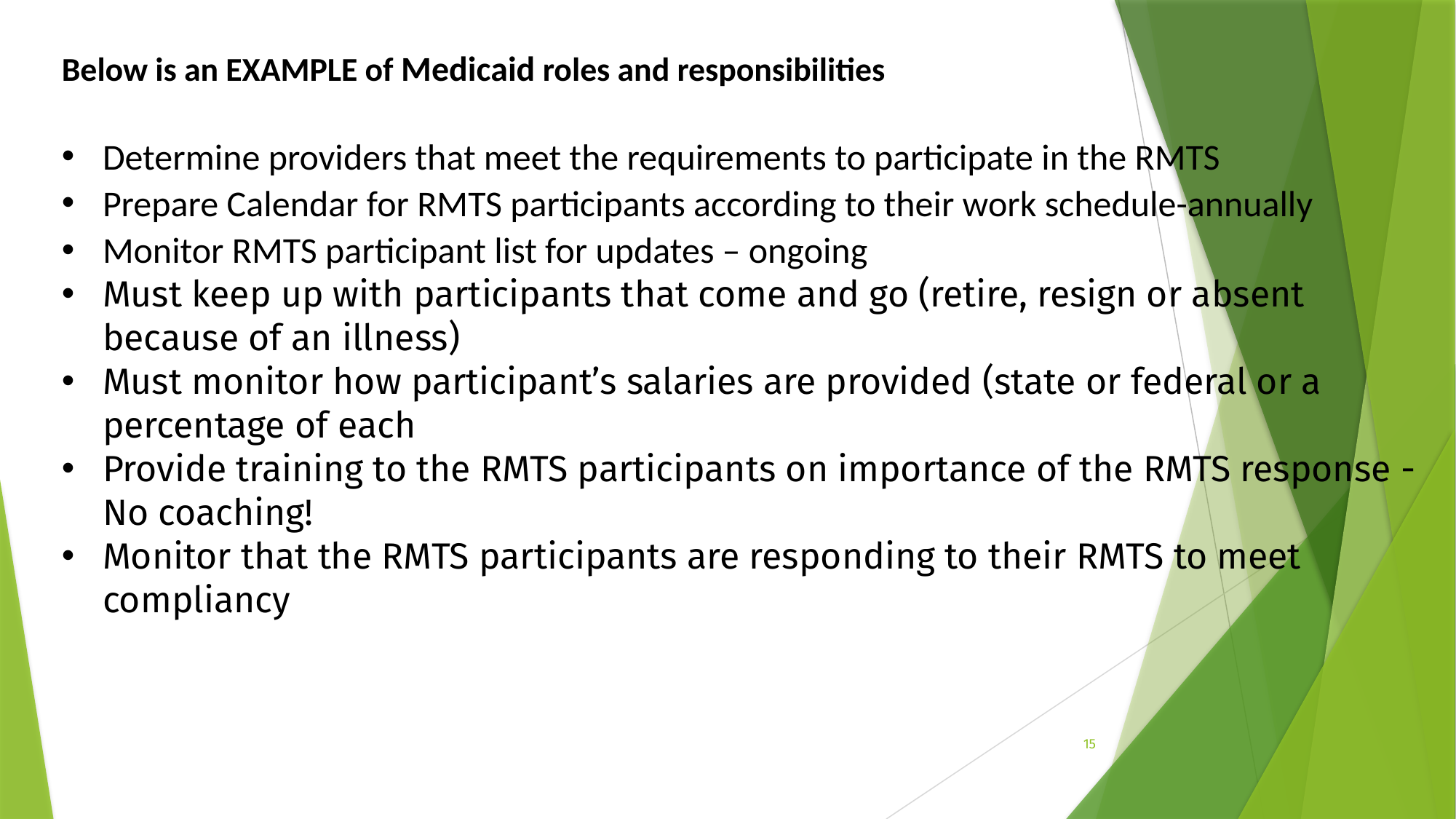

Below is an EXAMPLE of Medicaid roles and responsibilities

Determine providers that meet the requirements to participate in the RMTS
Prepare Calendar for RMTS participants according to their work schedule-annually
Monitor RMTS participant list for updates – ongoing
Must keep up with participants that come and go (retire, resign or absent because of an illness)
Must monitor how participant’s salaries are provided (state or federal or a percentage of each
Provide training to the RMTS participants on importance of the RMTS response - No coaching!
Monitor that the RMTS participants are responding to their RMTS to meet compliancy

15